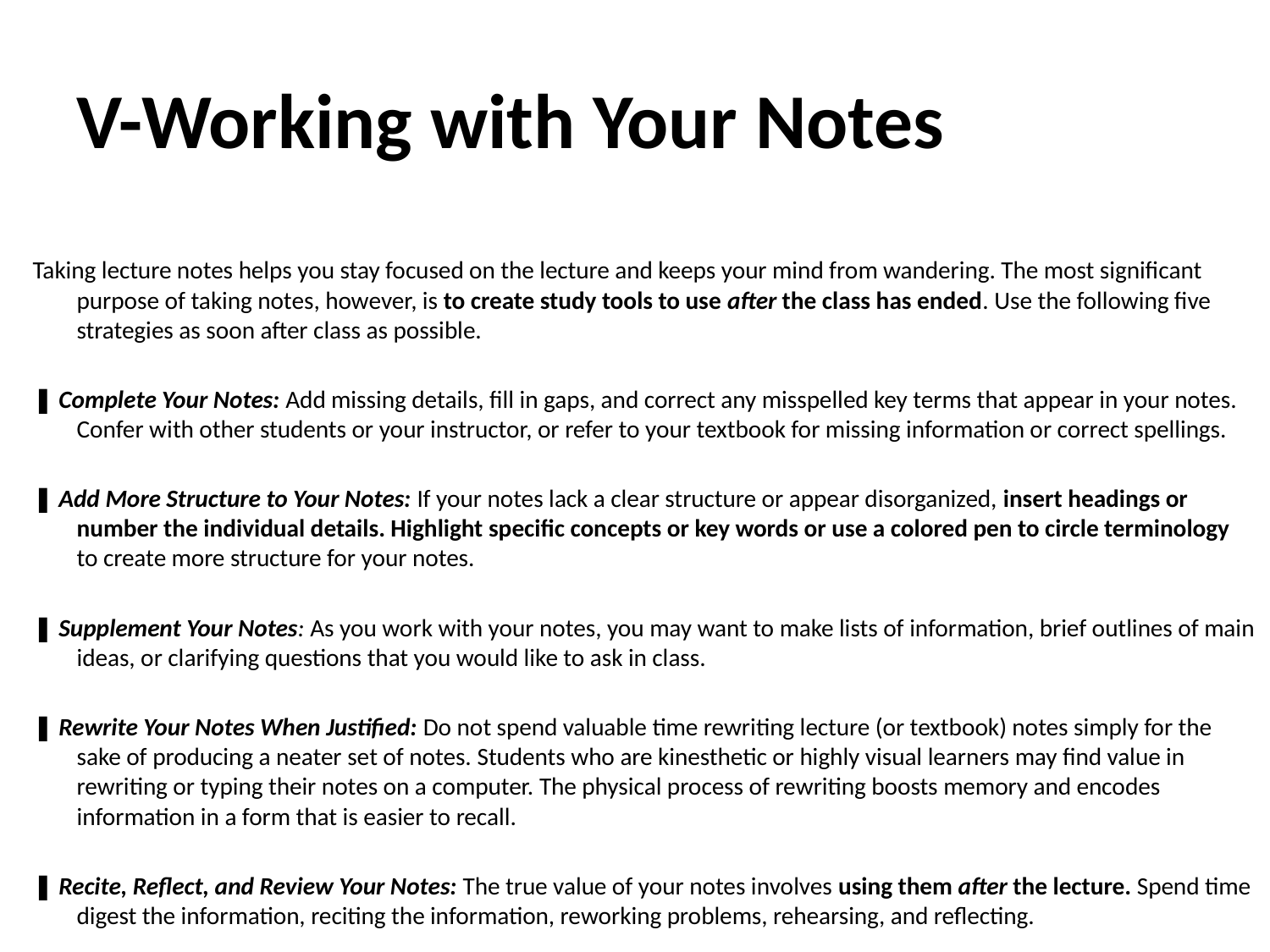

# V-Working with Your Notes

Taking lecture notes helps you stay focused on the lecture and keeps your mind from wandering. The most significant purpose of taking notes, however, is to create study tools to use after the class has ended. Use the following five strategies as soon after class as possible.

❚ Complete Your Notes: Add missing details, fill in gaps, and correct any misspelled key terms that appear in your notes. Confer with other students or your instructor, or refer to your textbook for missing information or correct spellings.

❚ Add More Structure to Your Notes: If your notes lack a clear structure or appear disorganized, insert headings or number the individual details. Highlight specific concepts or key words or use a colored pen to circle terminology to create more structure for your notes.

❚ Supplement Your Notes: As you work with your notes, you may want to make lists of information, brief outlines of main ideas, or clarifying questions that you would like to ask in class.

❚ Rewrite Your Notes When Justified: Do not spend valuable time rewriting lecture (or textbook) notes simply for the sake of producing a neater set of notes. Students who are kinesthetic or highly visual learners may find value in rewriting or typing their notes on a computer. The physical process of rewriting boosts memory and encodes information in a form that is easier to recall.

❚ Recite, Reflect, and Review Your Notes: The true value of your notes involves using them after the lecture. Spend time digest the information, reciting the information, reworking problems, rehearsing, and reflecting.